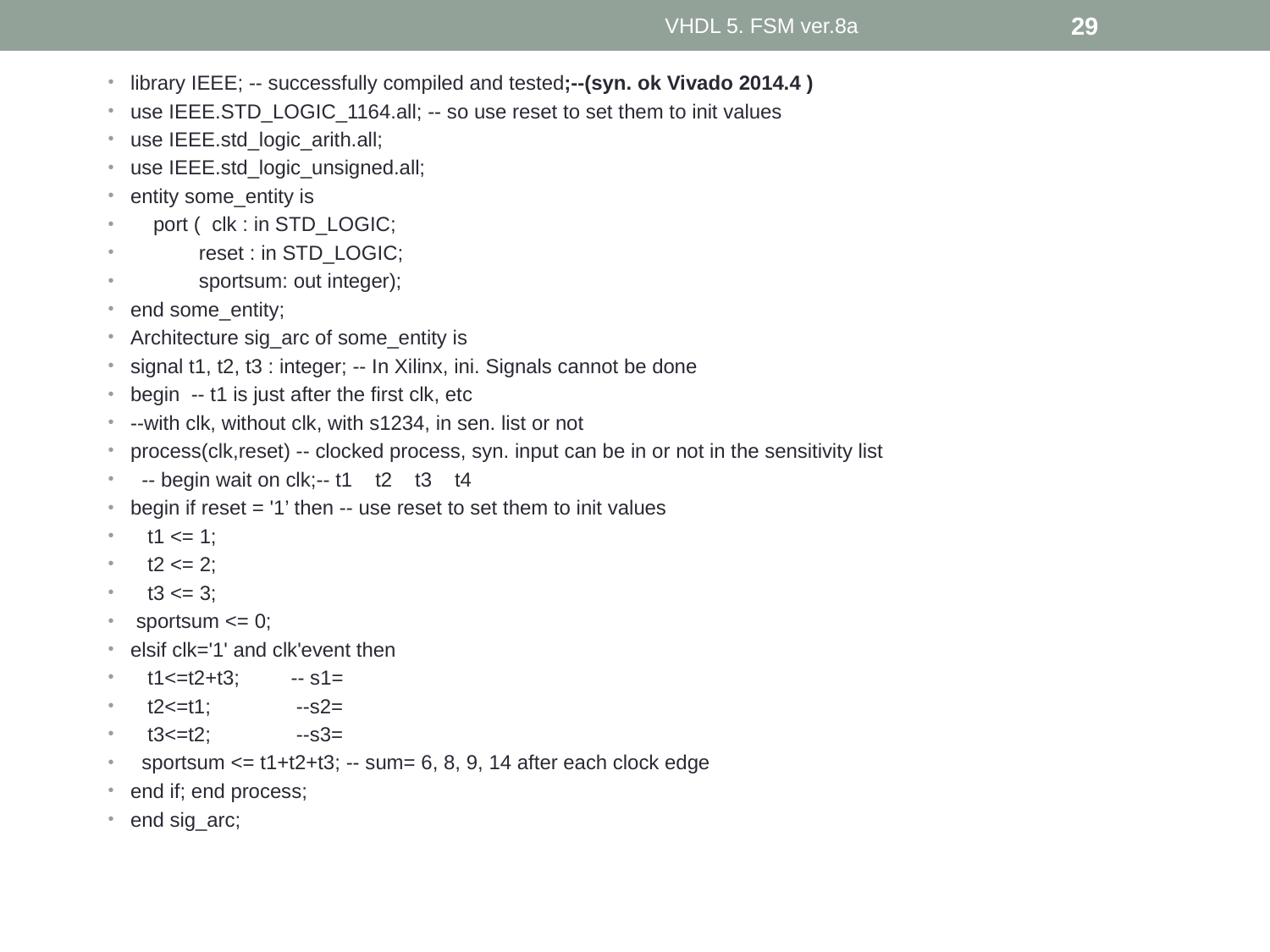

VHDL 5. FSM ver.8a
29
library IEEE; -- successfully compiled and tested;--(syn. ok Vivado 2014.4 )
use IEEE.STD_LOGIC_1164.all; -- so use reset to set them to init values
use IEEE.std_logic_arith.all;
use IEEE.std_logic_unsigned.all;
entity some_entity is
    port (  clk : in STD_LOGIC;
            reset : in STD_LOGIC;
            sportsum: out integer);
end some_entity;
Architecture sig_arc of some_entity is
signal t1, t2, t3 : integer; -- In Xilinx, ini. Signals cannot be done
begin  -- t1 is just after the first clk, etc
--with clk, without clk, with s1234, in sen. list or not
process(clk,reset) -- clocked process, syn. input can be in or not in the sensitivity list
  -- begin wait on clk;-- t1    t2    t3    t4
begin if reset = '1’ then -- use reset to set them to init values
   t1 <= 1;
   t2 <= 2;
   t3 <= 3;
 sportsum <= 0;
elsif clk='1' and clk'event then
   t1<=t2+t3;         -- s1=
   t2<=t1;               --s2=
   t3<=t2;               --s3=
  sportsum <= t1+t2+t3; -- sum= 6, 8, 9, 14 after each clock edge
end if; end process;
end sig_arc;
#